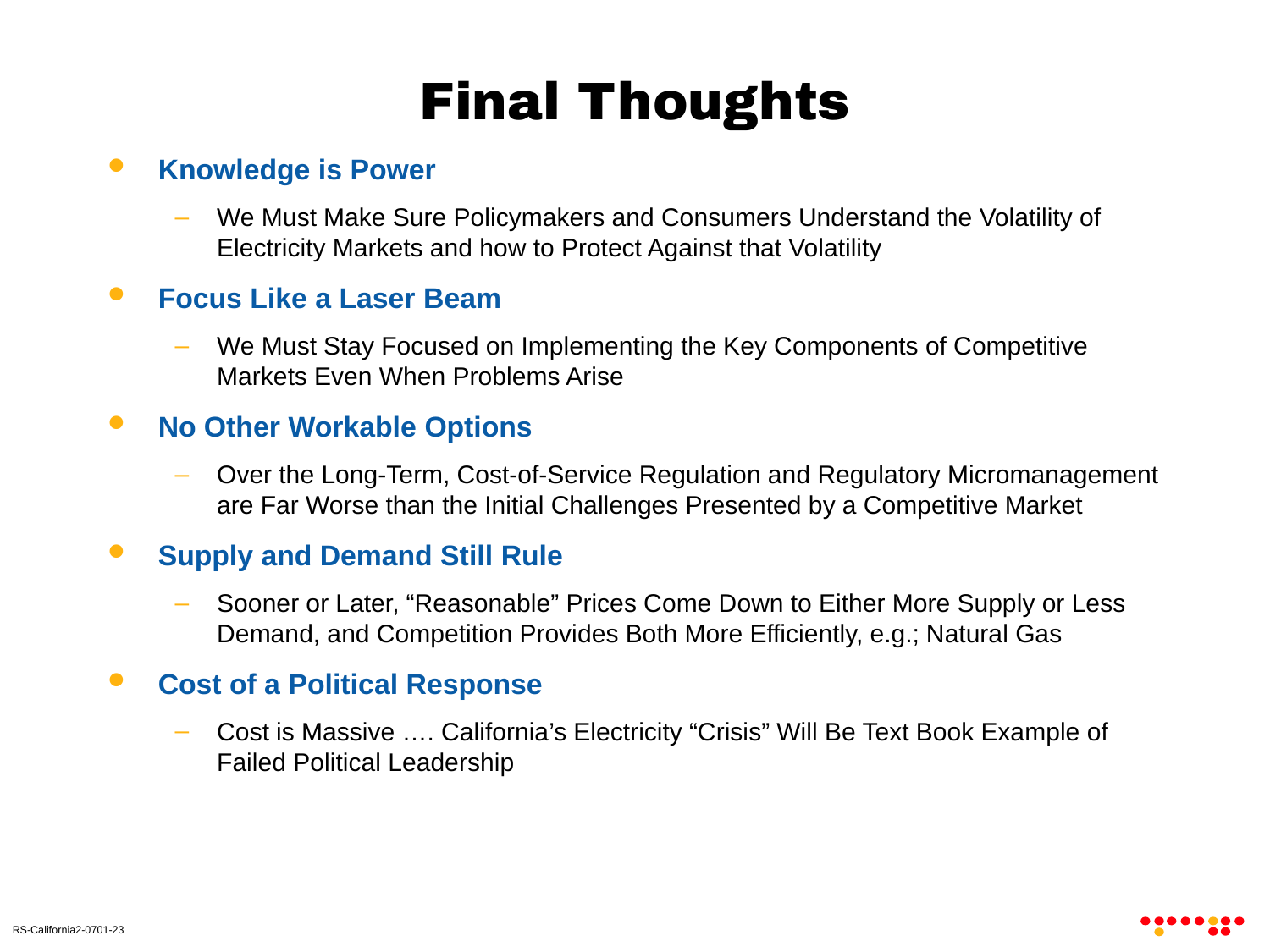

# Final Thoughts
Knowledge is Power
We Must Make Sure Policymakers and Consumers Understand the Volatility of Electricity Markets and how to Protect Against that Volatility
Focus Like a Laser Beam
We Must Stay Focused on Implementing the Key Components of Competitive Markets Even When Problems Arise
No Other Workable Options
Over the Long-Term, Cost-of-Service Regulation and Regulatory Micromanagement are Far Worse than the Initial Challenges Presented by a Competitive Market
Supply and Demand Still Rule
Sooner or Later, “Reasonable” Prices Come Down to Either More Supply or Less Demand, and Competition Provides Both More Efficiently, e.g.; Natural Gas
Cost of a Political Response
Cost is Massive …. California’s Electricity “Crisis” Will Be Text Book Example of Failed Political Leadership